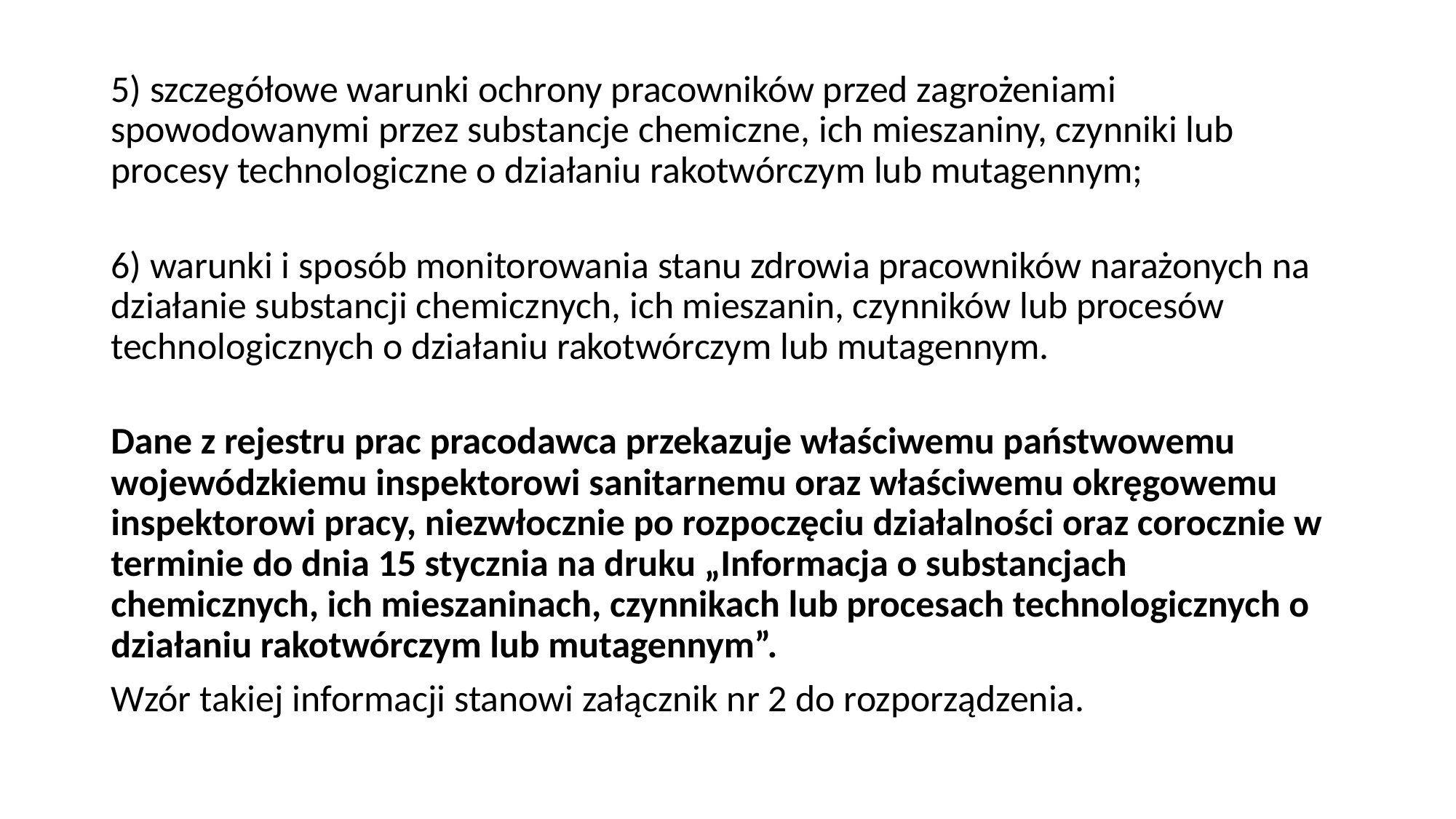

5) szczegółowe warunki ochrony pracowników przed zagrożeniami spowodowanymi przez substancje chemiczne, ich mieszaniny, czynniki lub procesy technologiczne o działaniu rakotwórczym lub mutagennym;
6) warunki i sposób monitorowania stanu zdrowia pracowników narażonych na działanie substancji chemicznych, ich mieszanin, czynników lub procesów technologicznych o działaniu rakotwórczym lub mutagennym.
Dane z rejestru prac pracodawca przekazuje właściwemu państwowemu wojewódzkiemu inspektorowi sanitarnemu oraz właściwemu okręgowemu inspektorowi pracy, niezwłocznie po rozpoczęciu działalności oraz corocznie w terminie do dnia 15 stycznia na druku „Informacja o substancjach chemicznych, ich mieszaninach, czynnikach lub procesach technologicznych o działaniu rakotwórczym lub mutagennym”.
Wzór takiej informacji stanowi załącznik nr 2 do rozporządzenia.